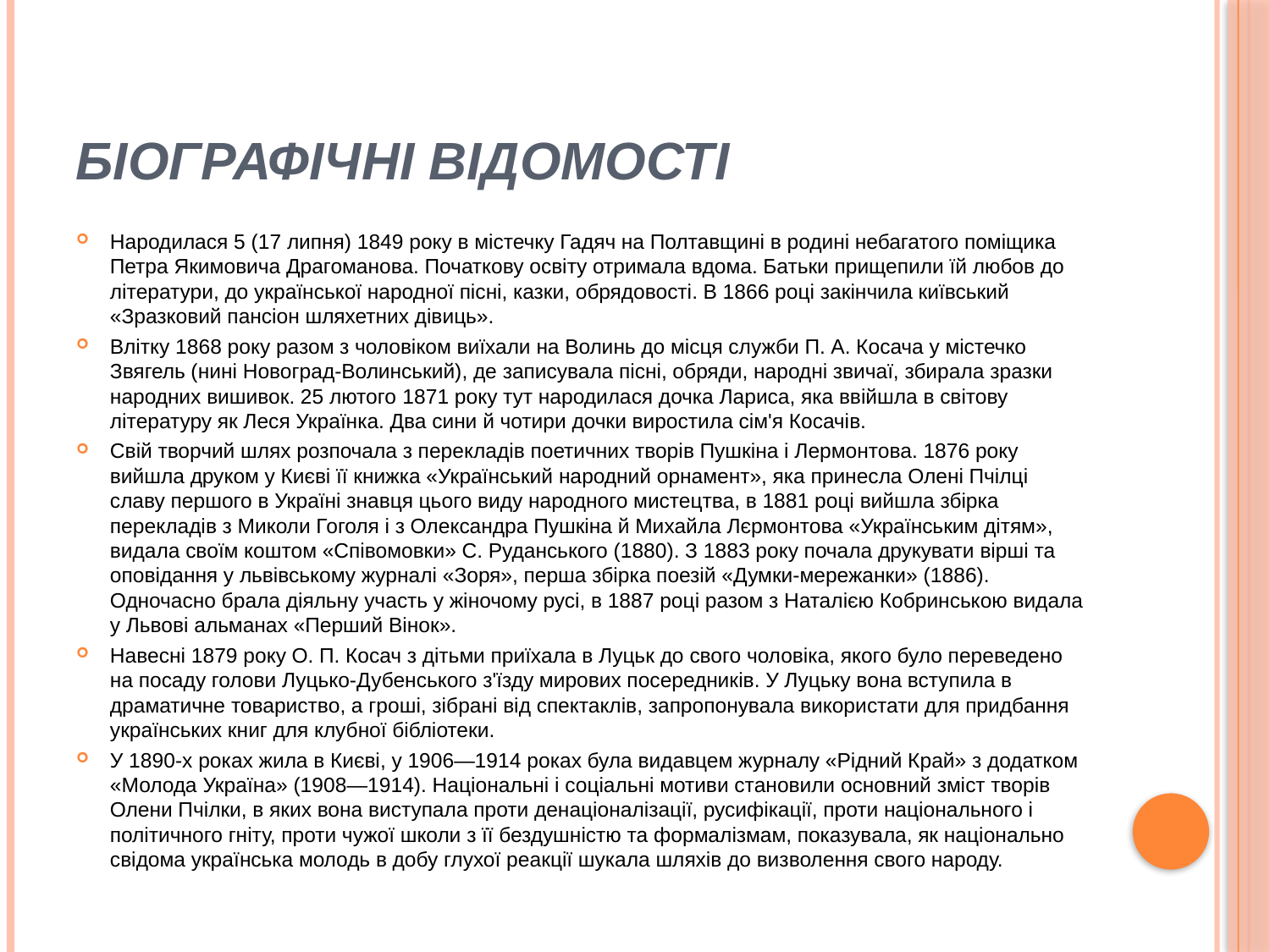

# Біографічні відомості
Народилася 5 (17 липня) 1849 року в містечку Гадяч на Полтавщині в родині небагатого поміщика Петра Якимовича Драгоманова. Початкову освіту отримала вдома. Батьки прищепили їй любов до літератури, до української народної пісні, казки, обрядовості. В 1866 році закінчила київський «Зразковий пансіон шляхетних дівиць».
Влітку 1868 року разом з чоловіком виїхали на Волинь до місця служби П. А. Косача у містечко Звягель (нині Новоград-Волинський), де записувала пісні, обряди, народні звичаї, збирала зразки народних вишивок. 25 лютого 1871 року тут народилася дочка Лариса, яка ввійшла в світову літературу як Леся Українка. Два сини й чотири дочки виростила сім'я Косачів.
Свій творчий шлях розпочала з перекладів поетичних творів Пушкіна і Лермонтова. 1876 року вийшла друком у Києві її книжка «Український народний орнамент», яка принесла Олені Пчілці славу першого в Україні знавця цього виду народного мистецтва, в 1881 році вийшла збірка перекладів з Миколи Гоголя і з Олександра Пушкіна й Михайла Лєрмонтова «Українським дітям», видала своїм коштом «Співомовки» С. Руданського (1880). З 1883 року почала друкувати вірші та оповідання у львівському журналі «Зоря», перша збірка поезій «Думки-мережанки» (1886). Одночасно брала діяльну участь у жіночому русі, в 1887 році разом з Наталією Кобринською видала у Львові альманах «Перший Вінок».
Навесні 1879 року О. П. Косач з дітьми приїхала в Луцьк до свого чоловіка, якого було переведено на посаду голови Луцько-Дубенського з'їзду мирових посередників. У Луцьку вона вступила в драматичне товариство, а гроші, зібрані від спектаклів, запропонувала використати для придбання українських книг для клубної бібліотеки.
У 1890-х роках жила в Києві, у 1906—1914 роках була видавцем журналу «Рідний Край» з додатком «Молода Україна» (1908—1914). Національні і соціальні мотиви становили основний зміст творів Олени Пчілки, в яких вона виступала проти денаціоналізації, русифікації, проти національного і політичного гніту, проти чужої школи з її бездушністю та формалізмам, показувала, як національно свідома українська молодь в добу глухої реакції шукала шляхів до визволення свого народу.